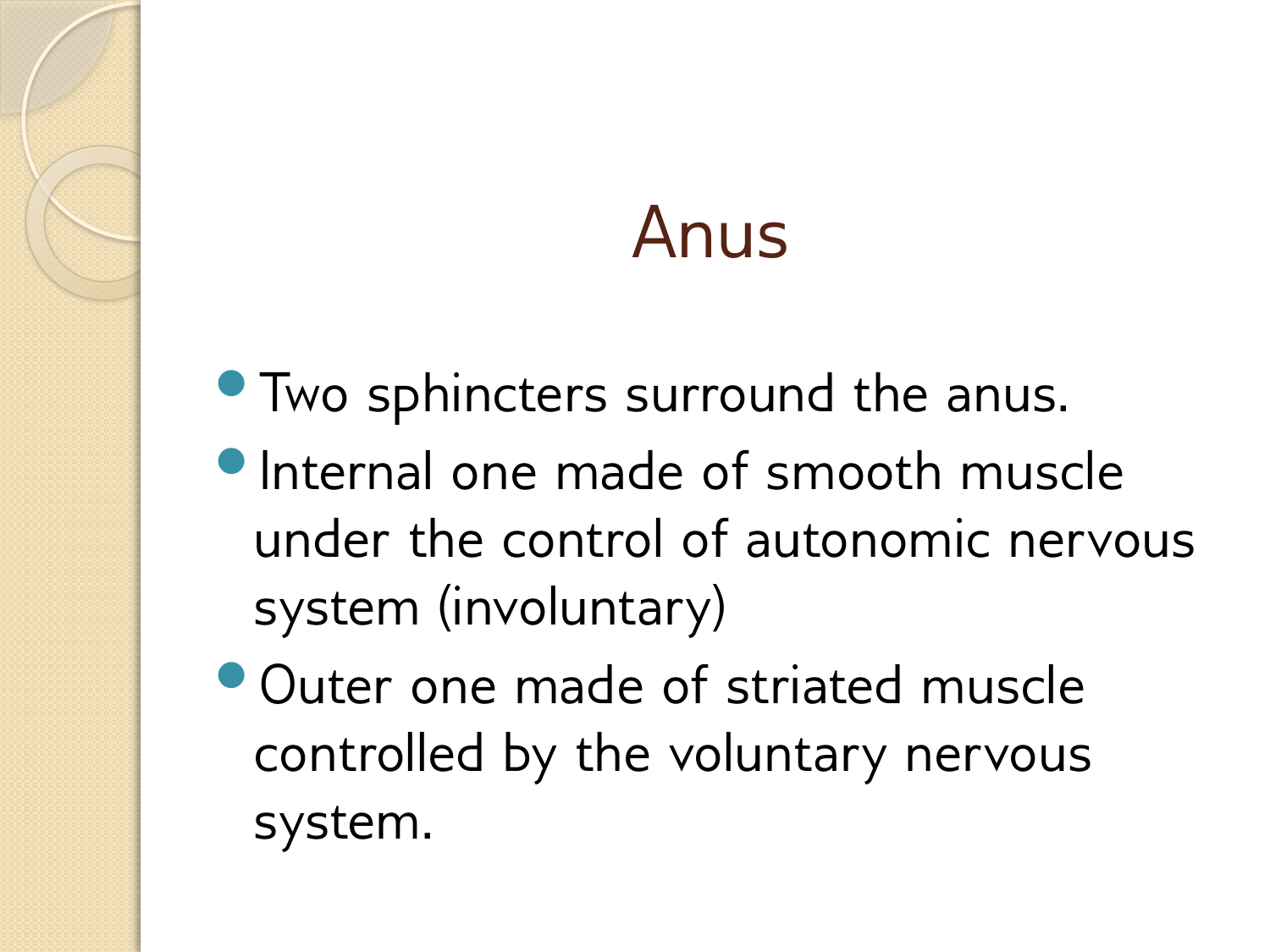

# Anus
Two sphincters surround the anus.
Internal one made of smooth muscle under the control of autonomic nervous system (involuntary)
Outer one made of striated muscle controlled by the voluntary nervous system.